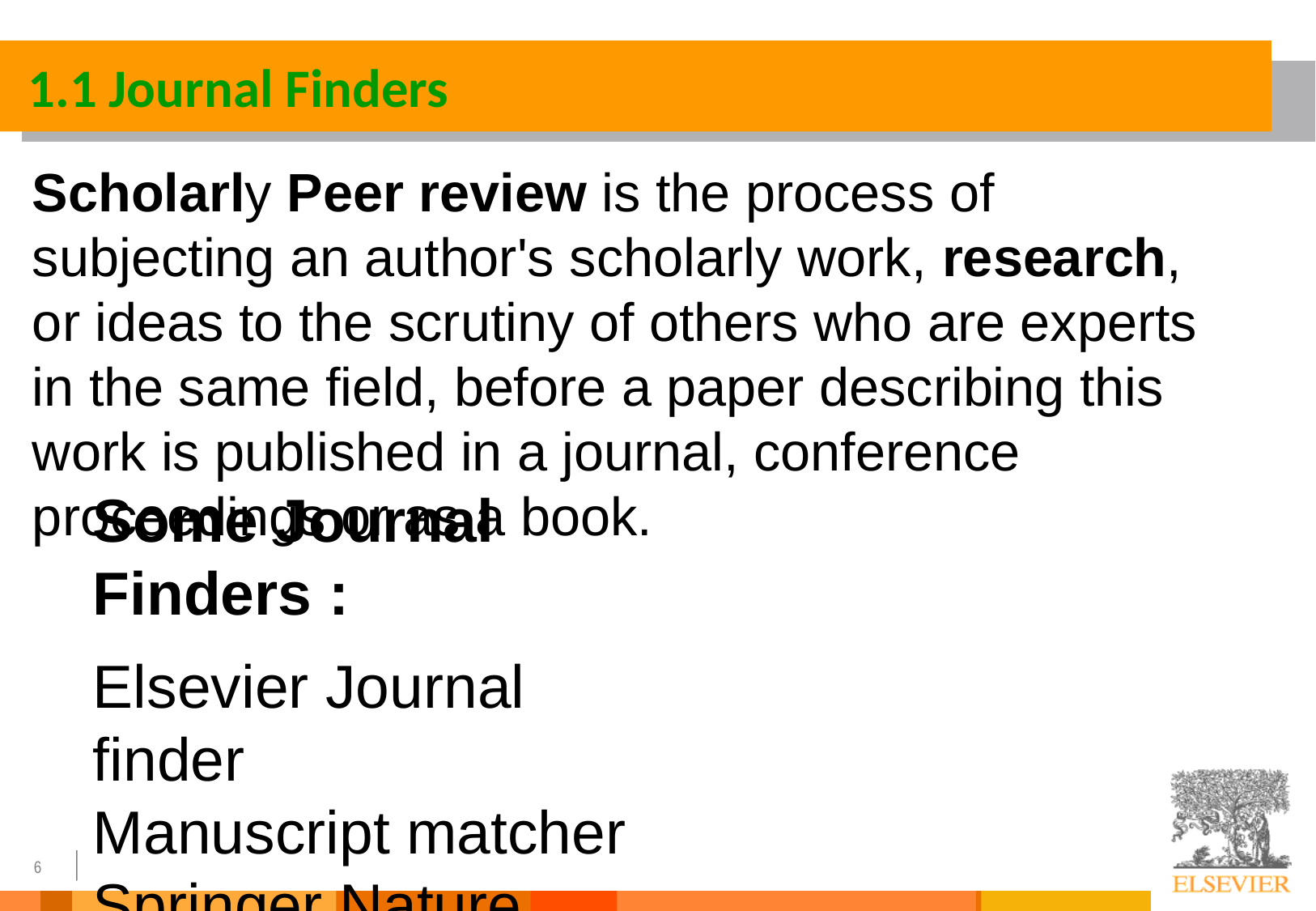

# 1.1 Journal Finders
Scholarly Peer review is the process of subjecting an author's scholarly work, research, or ideas to the scrutiny of others who are experts in the same field, before a paper describing this work is published in a journal, conference proceedings or as a book.
Some Journal Finders :

Elsevier Journal finder
Manuscript matcher
Springer Nature Suggester